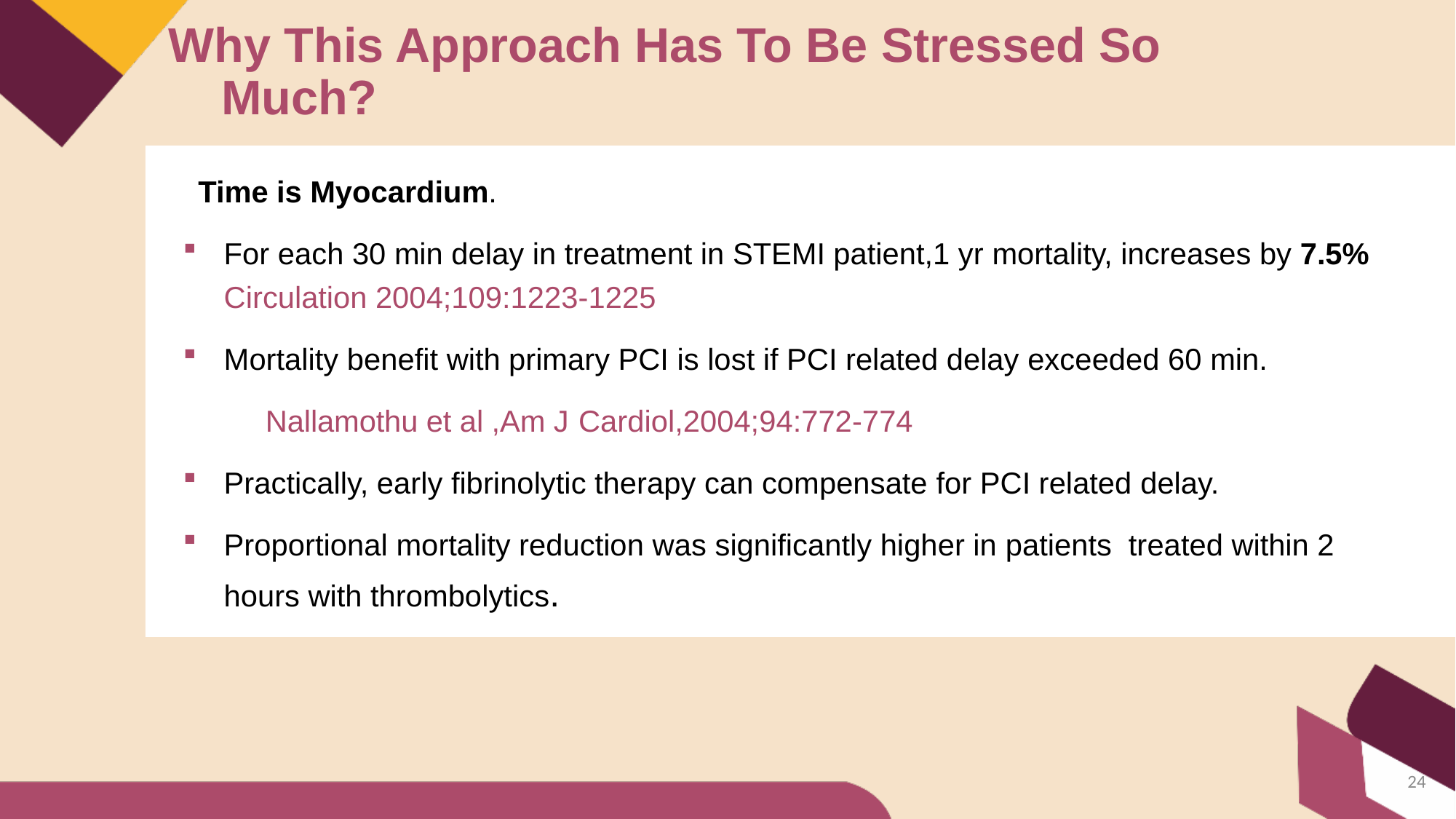

Why This Approach Has To Be Stressed So Much?

  Time is Myocardium.
For each 30 min delay in treatment in STEMI patient,1 yr mortality, increases by 7.5% Circulation 2004;109:1223-1225
Mortality benefit with primary PCI is lost if PCI related delay exceeded 60 min.
          Nallamothu et al ,Am J Cardiol,2004;94:772-774
Practically, early fibrinolytic therapy can compensate for PCI related delay.
Proportional mortality reduction was significantly higher in patients  treated within 2 hours with thrombolytics.
24